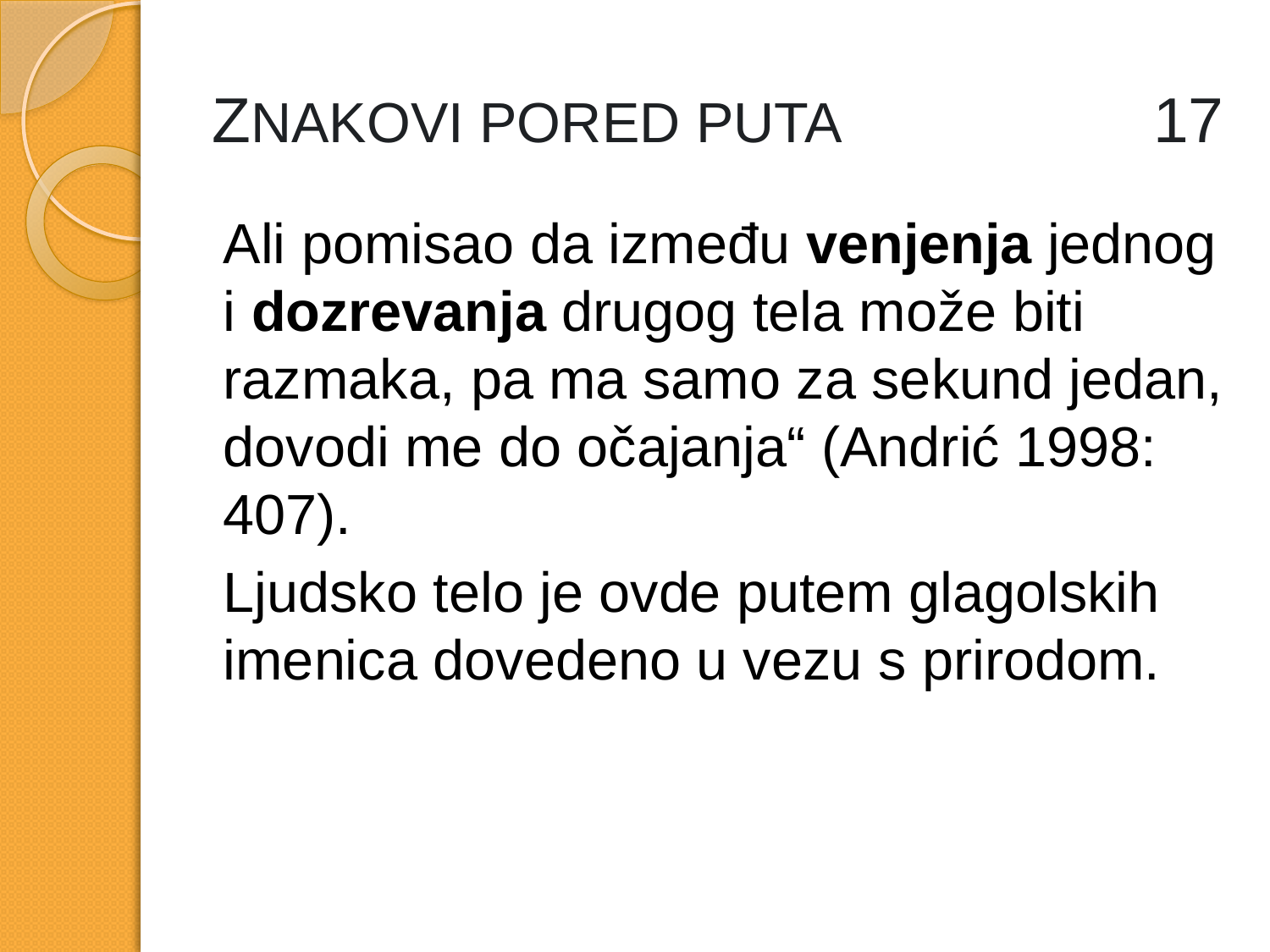

# ZNAKOVI PORED PUTA                    17
Ali pomisao da između venjenja jednog i dozrevanja drugog tela može biti razmaka, pa ma samo za sekund jedan, dovodi me do očajanja“ (Andrić 1998: 407).
Ljudsko telo je ovde putem glagolskih imenica dovedeno u vezu s prirodom.